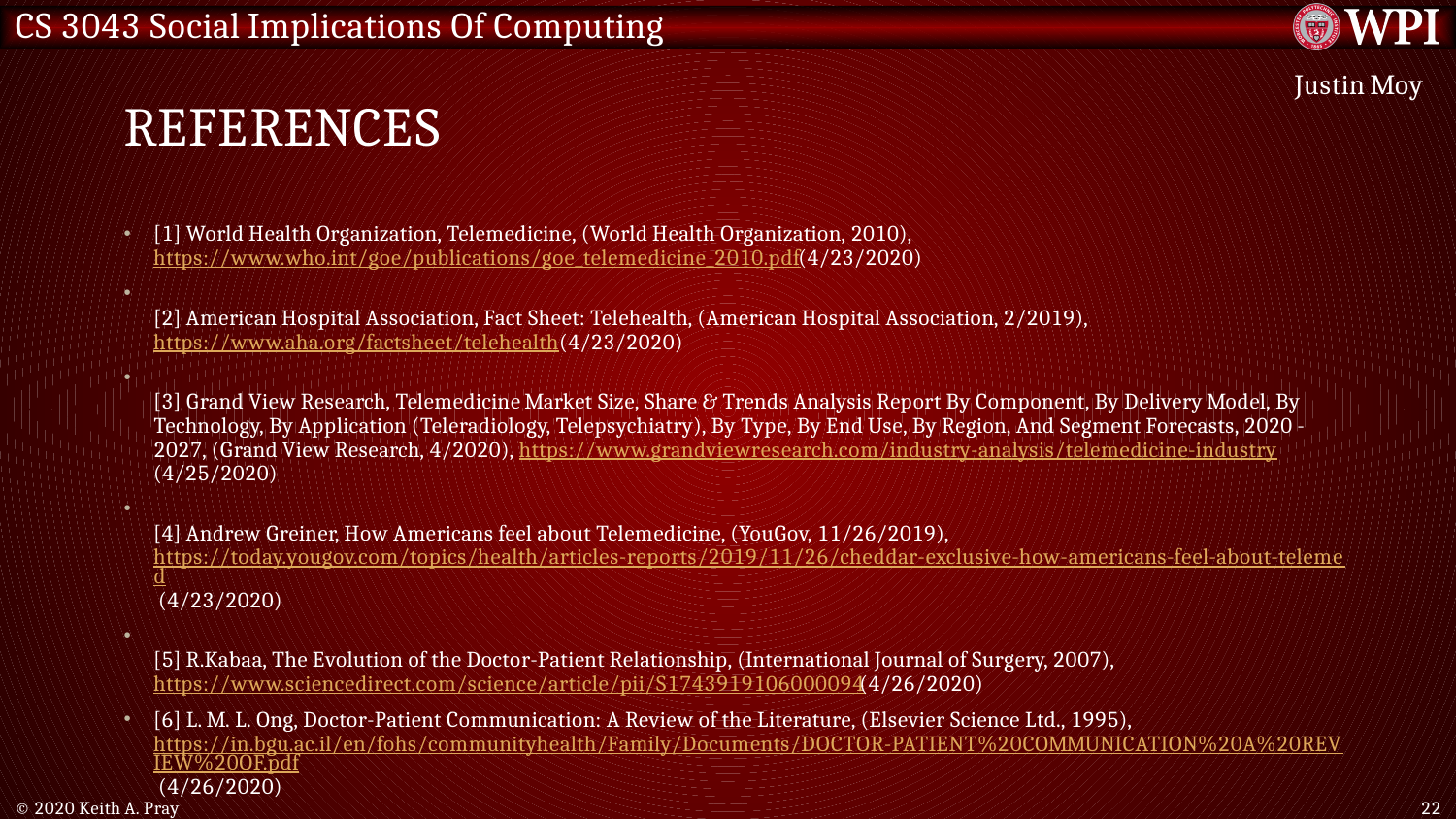

# References
Justin Moy
[1] World Health Organization, Telemedicine, (World Health Organization, 2010), https://www.who.int/goe/publications/goe_telemedicine_2010.pdf (4/23/2020)
[2] American Hospital Association, Fact Sheet: Telehealth, (American Hospital Association, 2/2019), https://www.aha.org/factsheet/telehealth (4/23/2020)
[3] Grand View Research, Telemedicine Market Size, Share & Trends Analysis Report By Component, By Delivery Model, By Technology, By Application (Teleradiology, Telepsychiatry), By Type, By End Use, By Region, And Segment Forecasts, 2020 - 2027, (Grand View Research, 4/2020), https://www.grandviewresearch.com/industry-analysis/telemedicine-industry (4/25/2020)
[4] Andrew Greiner, How Americans feel about Telemedicine, (YouGov, 11/26/2019), https://today.yougov.com/topics/health/articles-reports/2019/11/26/cheddar-exclusive-how-americans-feel-about-telemed (4/23/2020)
[5] R.Kabaa, The Evolution of the Doctor-Patient Relationship, (International Journal of Surgery, 2007), https://www.sciencedirect.com/science/article/pii/S1743919106000094 (4/26/2020)
[6] L. M. L. Ong, Doctor-Patient Communication: A Review of the Literature, (Elsevier Science Ltd., 1995), https://in.bgu.ac.il/en/fohs/communityhealth/Family/Documents/DOCTOR-PATIENT%20COMMUNICATION%20A%20REVIEW%20OF.pdf (4/26/2020)

© 2020 Keith A. Pray
22